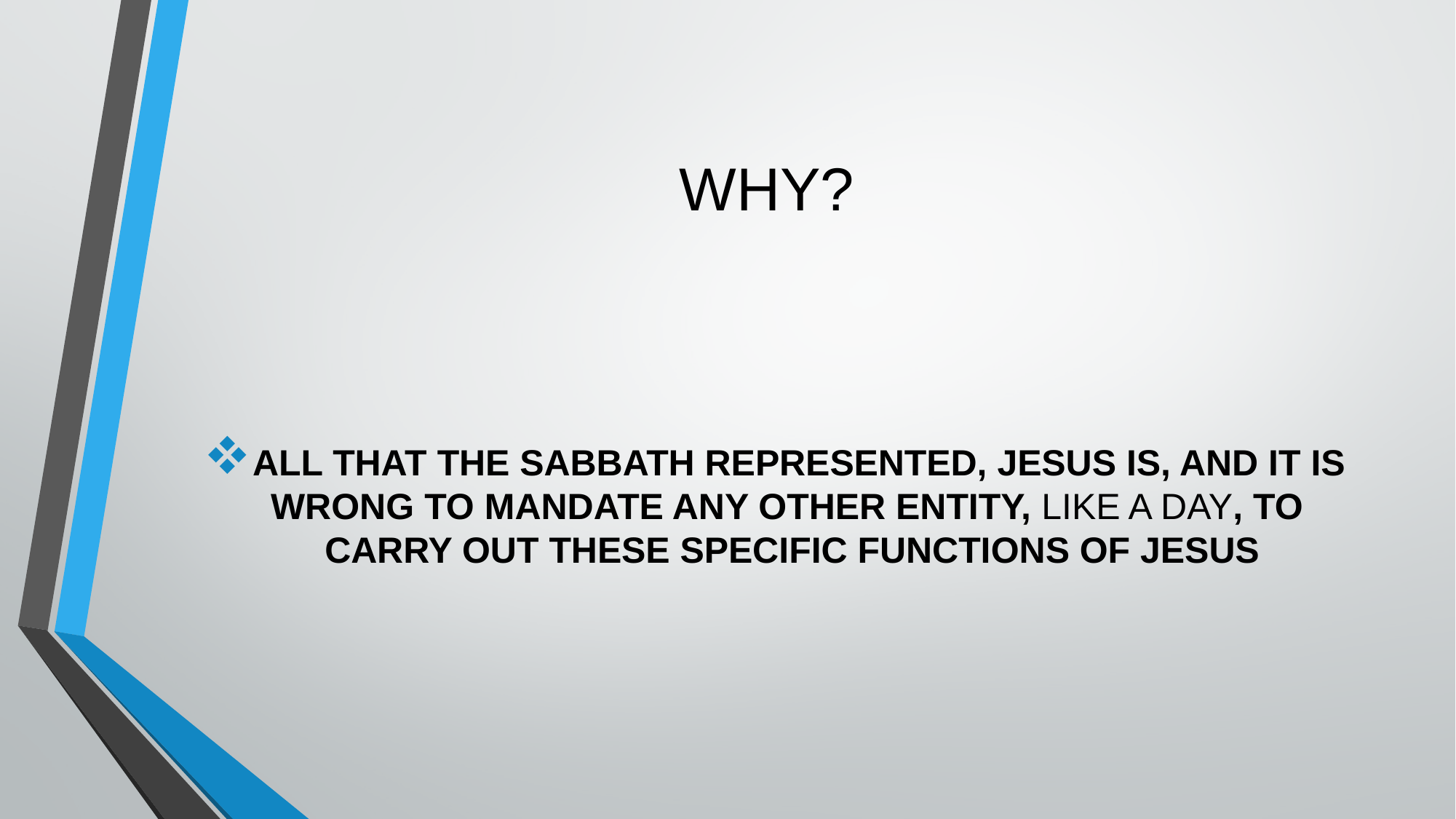

# WHY?
ALL THAT THE SABBATH REPRESENTED, JESUS IS, AND IT IS WRONG TO MANDATE ANY OTHER ENTITY, LIKE A DAY, TO  CARRY OUT THESE SPECIFIC FUNCTIONS OF JESUS